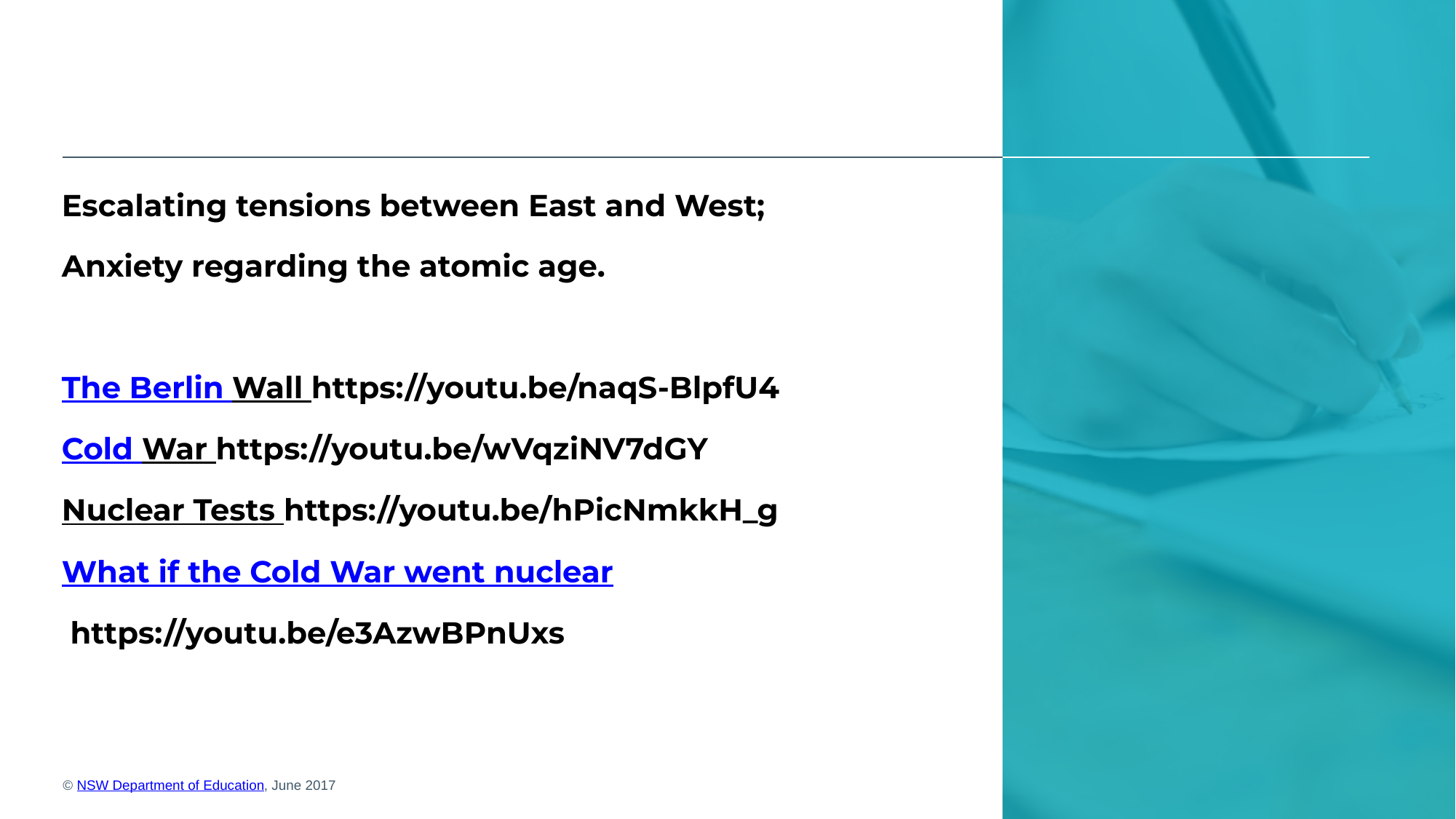

# Pre Cold War
Escalating tensions between East and West;
Anxiety regarding the atomic age.

The Berlin Wall https://youtu.be/naqS-BlpfU4
Cold War https://youtu.be/wVqziNV7dGY
Nuclear Tests https://youtu.be/hPicNmkkH_g
What if the Cold War went nuclear
 https://youtu.be/e3AzwBPnUxs

© NSW Department of Education, June 2017